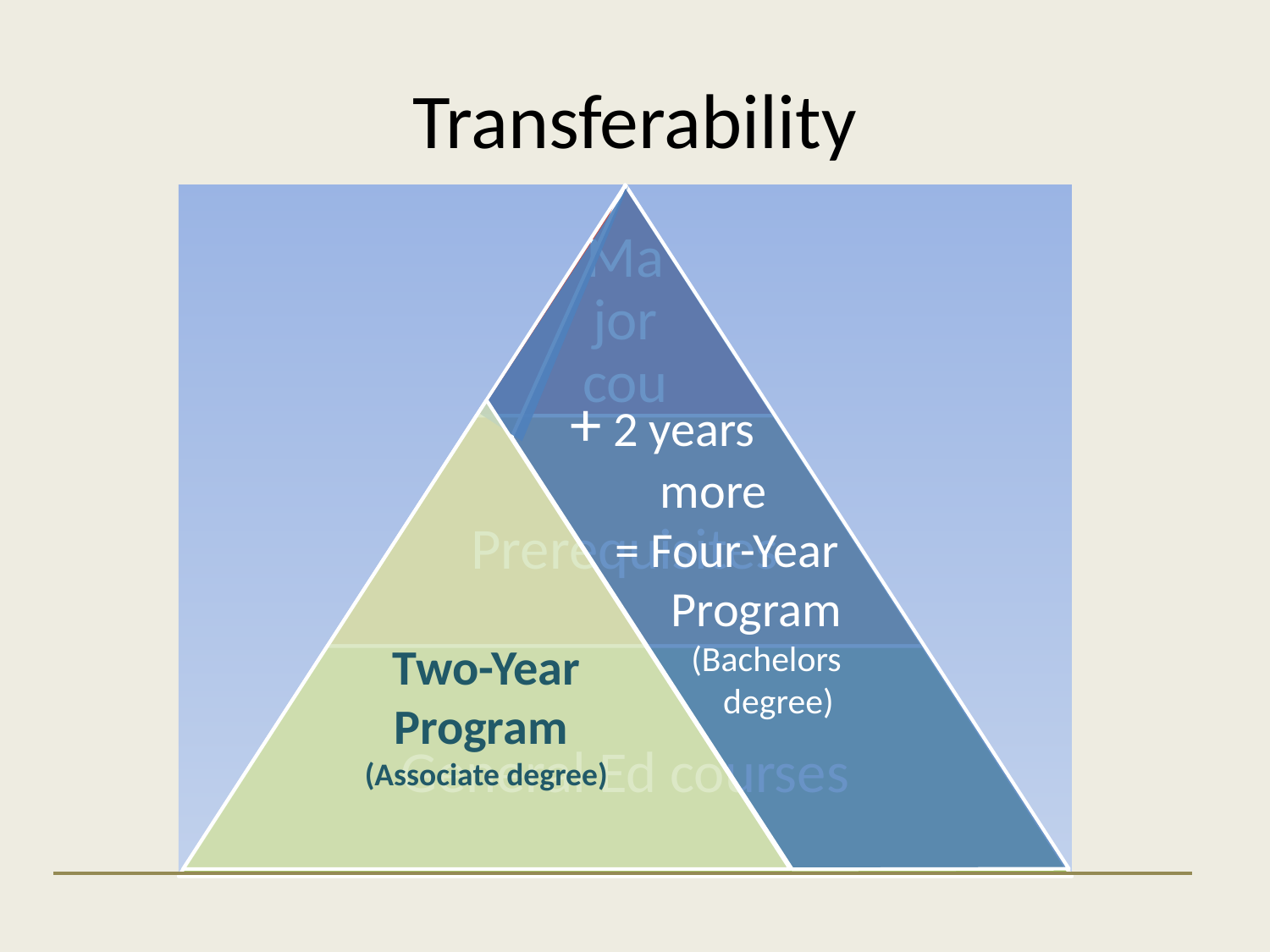

# Transferability

+ 2 years
        more
    = Four-Year
         Program
               (Bachelors
                   degree)

Major courses
Prerequisites
General Ed courses
Two-Year
Program
(Associate degree)